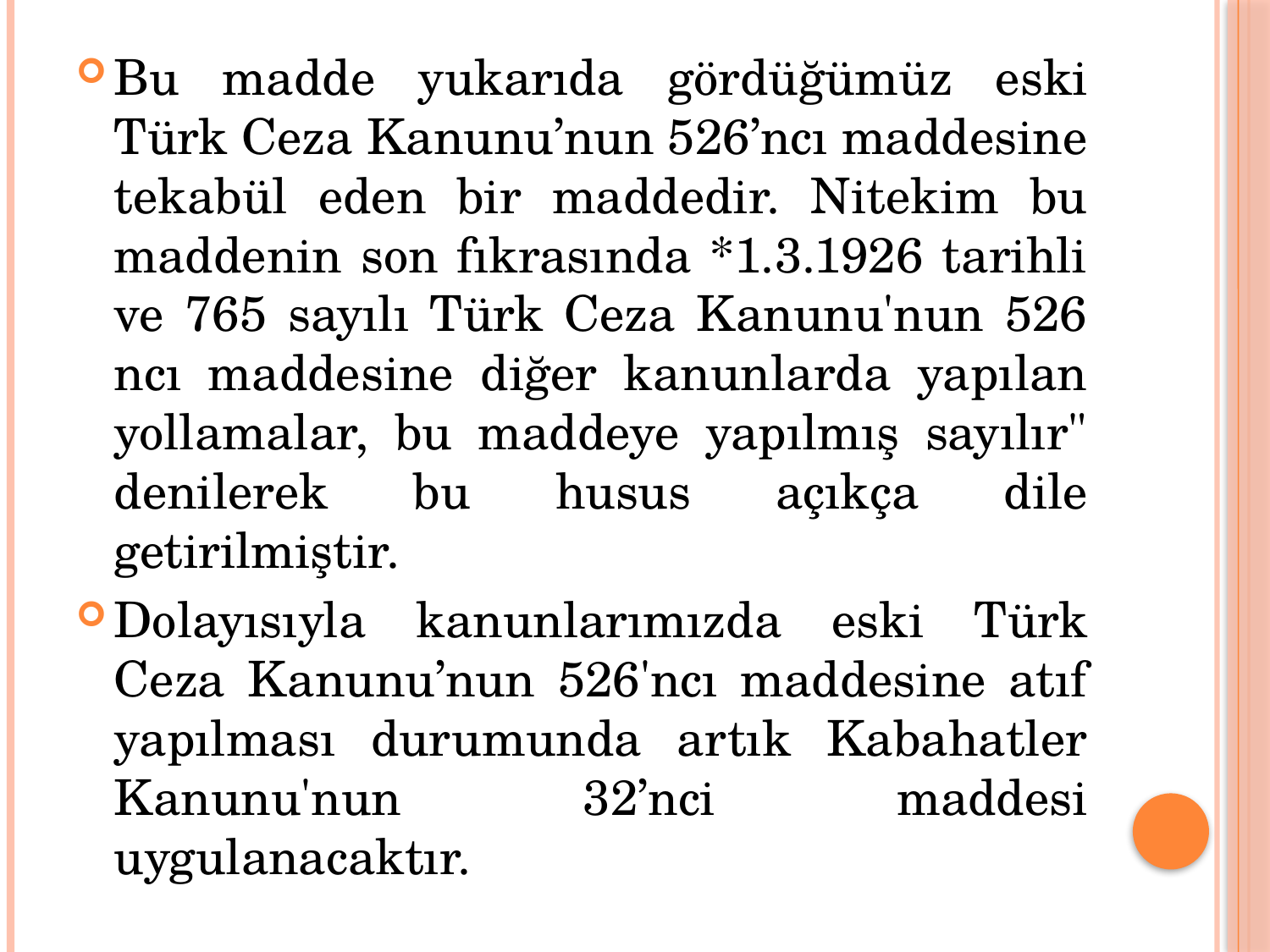

Bu madde yukarıda gördüğümüz eski Türk Ceza Kanunu’nun 526’ncı maddesine tekabül eden bir maddedir. Nitekim bu maddenin son fıkrasında *1.3.1926 tarihli ve 765 sayılı Türk Ceza Kanunu'nun 526 ncı maddesine diğer kanunlarda yapılan yollamalar, bu maddeye yapılmış sayılır" denilerek bu husus açıkça dile getirilmiştir.
Dolayısıyla kanunlarımızda eski Türk Ceza Kanunu’nun 526'ncı maddesine atıf yapılması durumunda artık Kabahatler Kanunu'nun 32’nci maddesi uygulanacaktır.